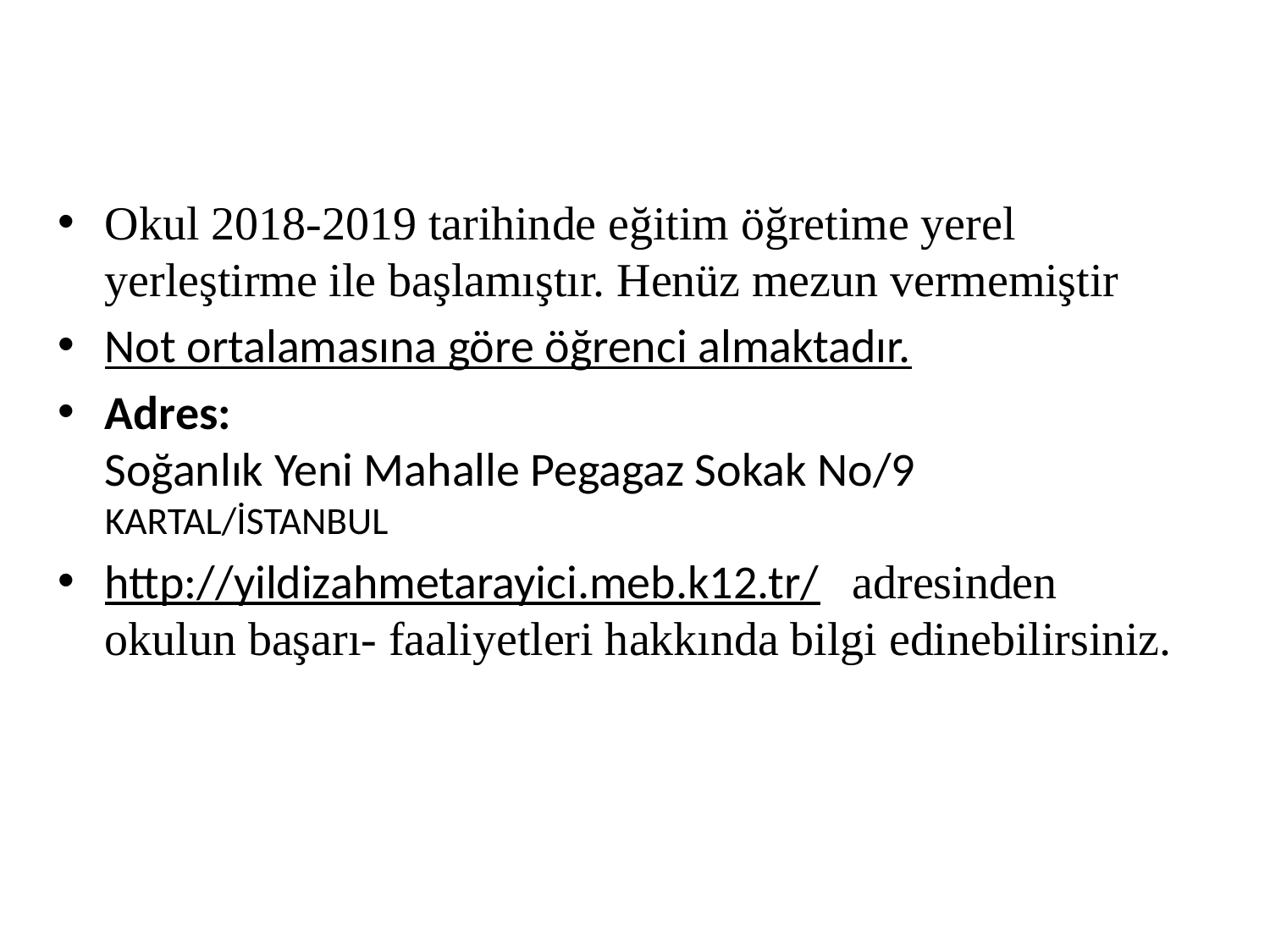

Okul 2018-2019 tarihinde eğitim öğretime yerel yerleştirme ile başlamıştır. Henüz mezun vermemiştir
Not ortalamasına göre öğrenci almaktadır.
Adres:
Soğanlık Yeni Mahalle Pegagaz Sokak No/9 KARTAL/İSTANBUL
http://yildizahmetarayici.meb.k12.tr/   adresinden okulun başarı- faaliyetleri hakkında bilgi edinebilirsiniz.